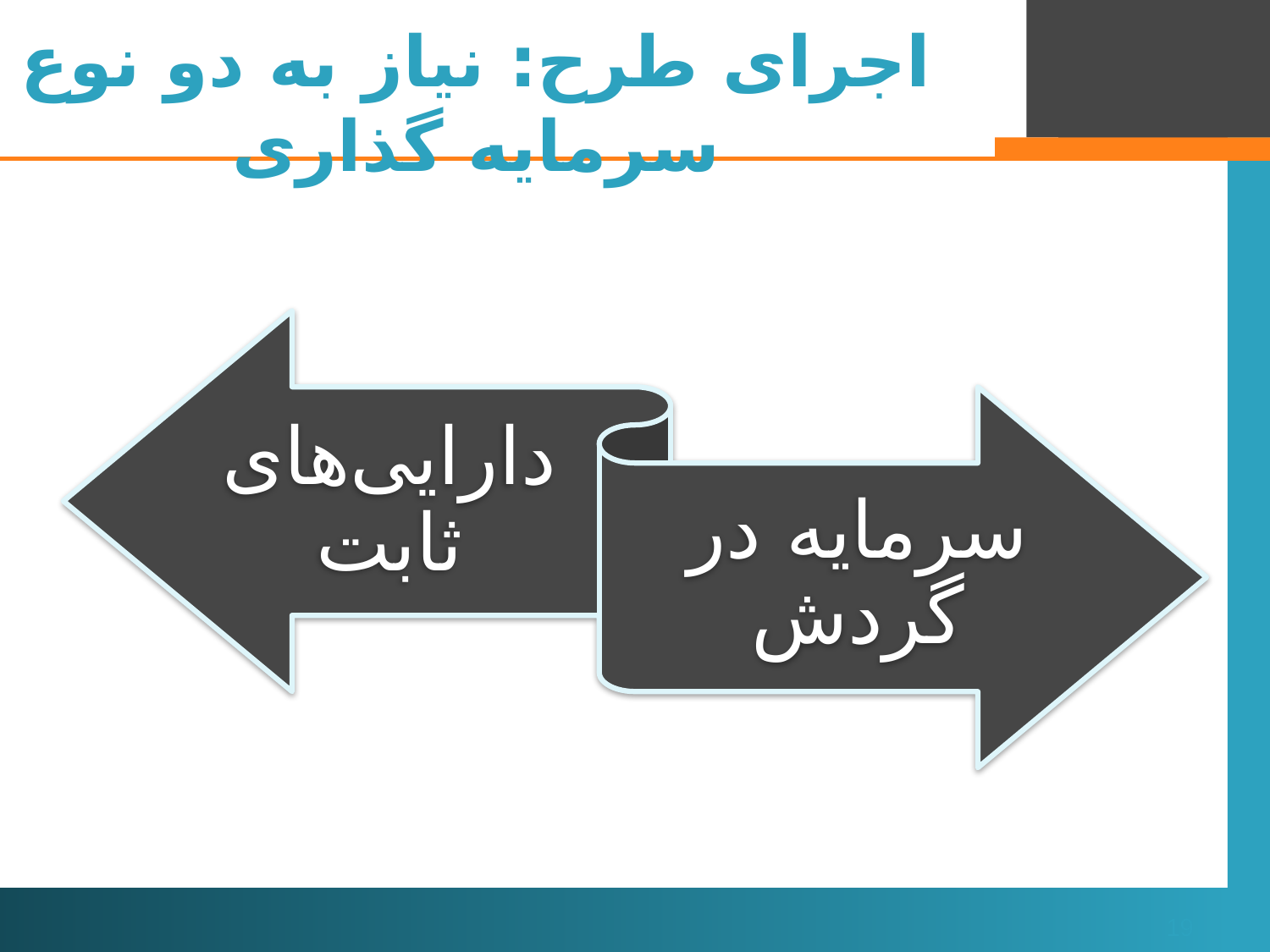

# اجرای طرح: نیاز به دو نوع سرمایه گذاری
دارایی‌های ثابت
سرمایه در گردش
19